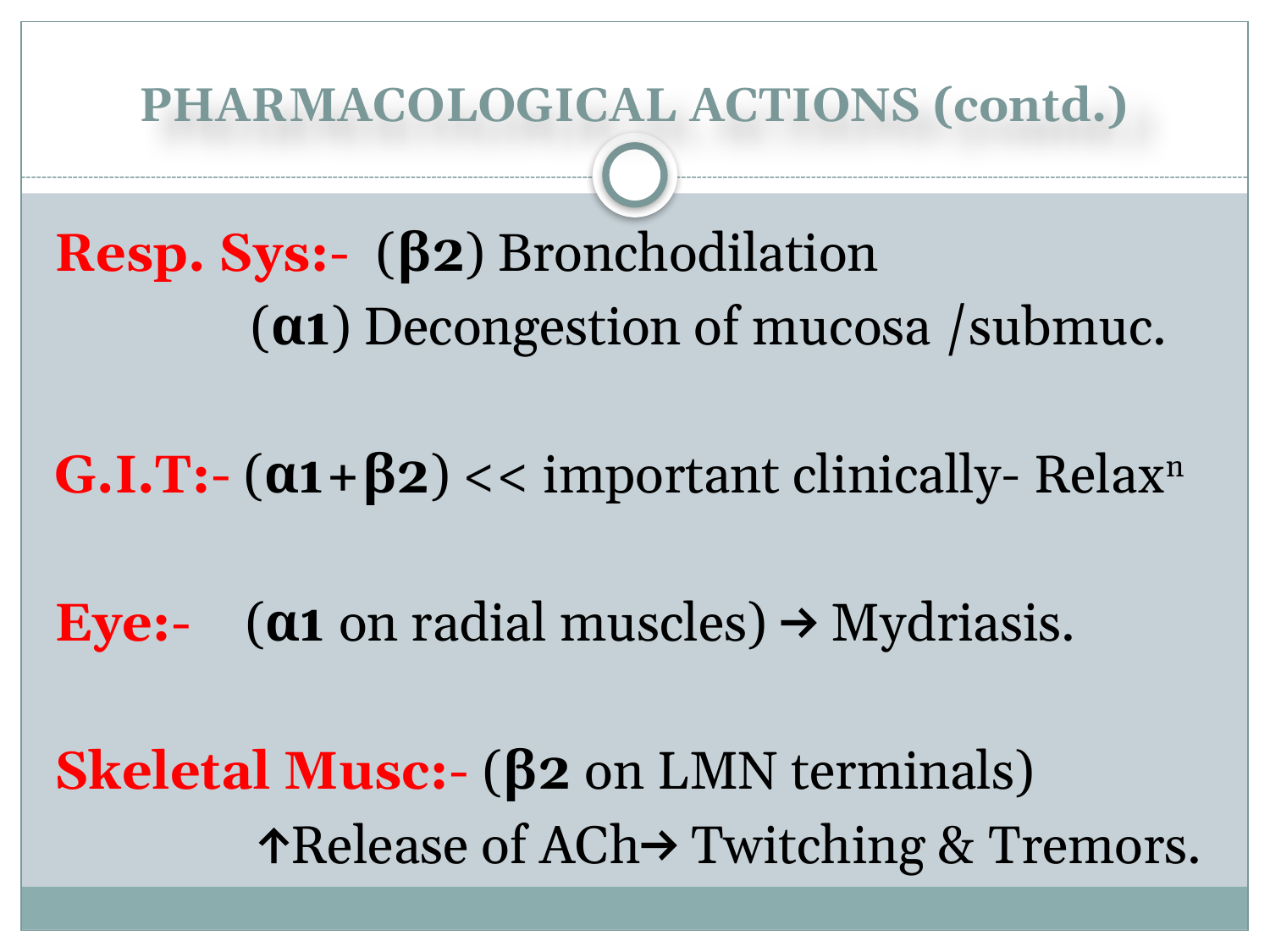

# PHARMACOLOGICAL ACTIONS (contd.)
Resp. Sys:-  (β2) Bronchodilation
               (α1) Decongestion of mucosa /submuc.

G.I.T:- (α1+β2) << important clinically- Relaxn

Eye:-    (α1 on radial muscles) → Mydriasis.

Skeletal Musc:- (β2 on LMN terminals)
                ↑Release of ACh→ Twitching & Tremors.